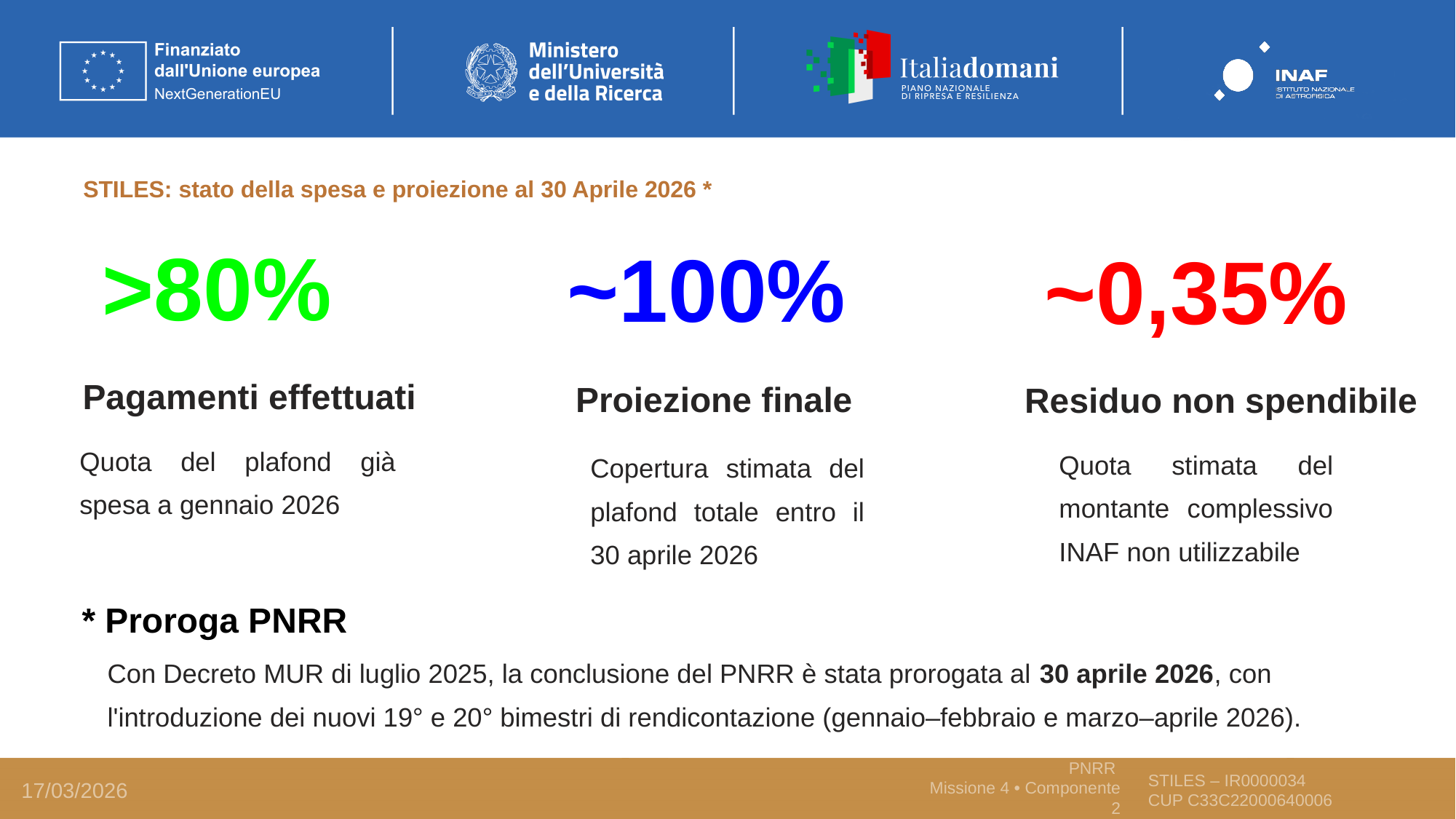

# STILES: stato della spesa e proiezione al 30 Aprile 2026 *
>80%
~100%
~0,35%
Pagamenti effettuati
Proiezione finale
Residuo non spendibile
Quota del plafond già spesa a gennaio 2026
Quota stimata del montante complessivo INAF non utilizzabile
Copertura stimata del plafond totale entro il 30 aprile 2026

* Proroga PNRR
Con Decreto MUR di luglio 2025, la conclusione del PNRR è stata prorogata al 30 aprile 2026, con l'introduzione dei nuovi 19° e 20° bimestri di rendicontazione (gennaio–febbraio e marzo–aprile 2026).
Piè di pagina
8
17/03/2026